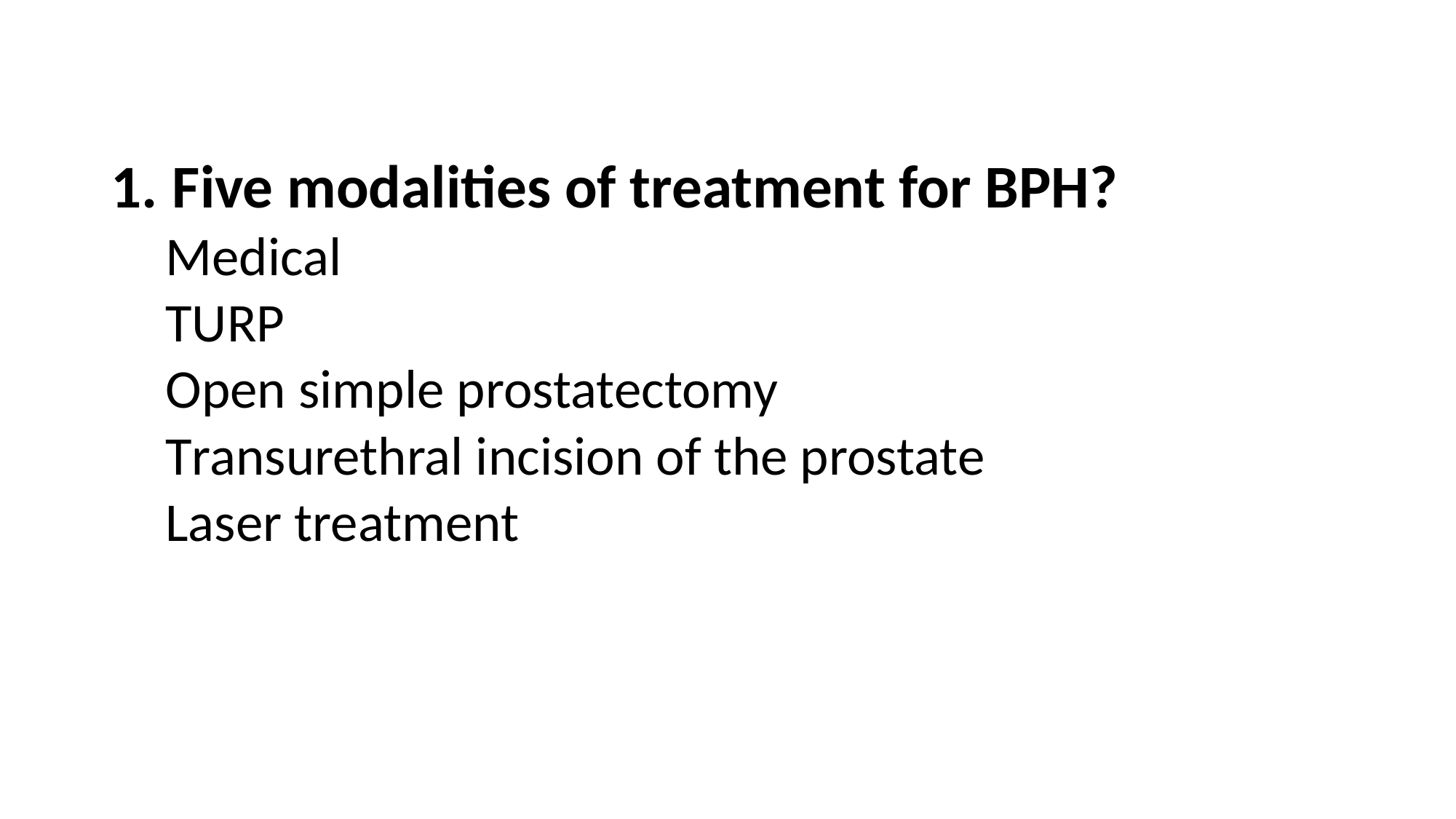

Five modalities of treatment for BPH?
Medical
TURP
Open simple prostatectomy
Transurethral incision of the prostate
Laser treatment